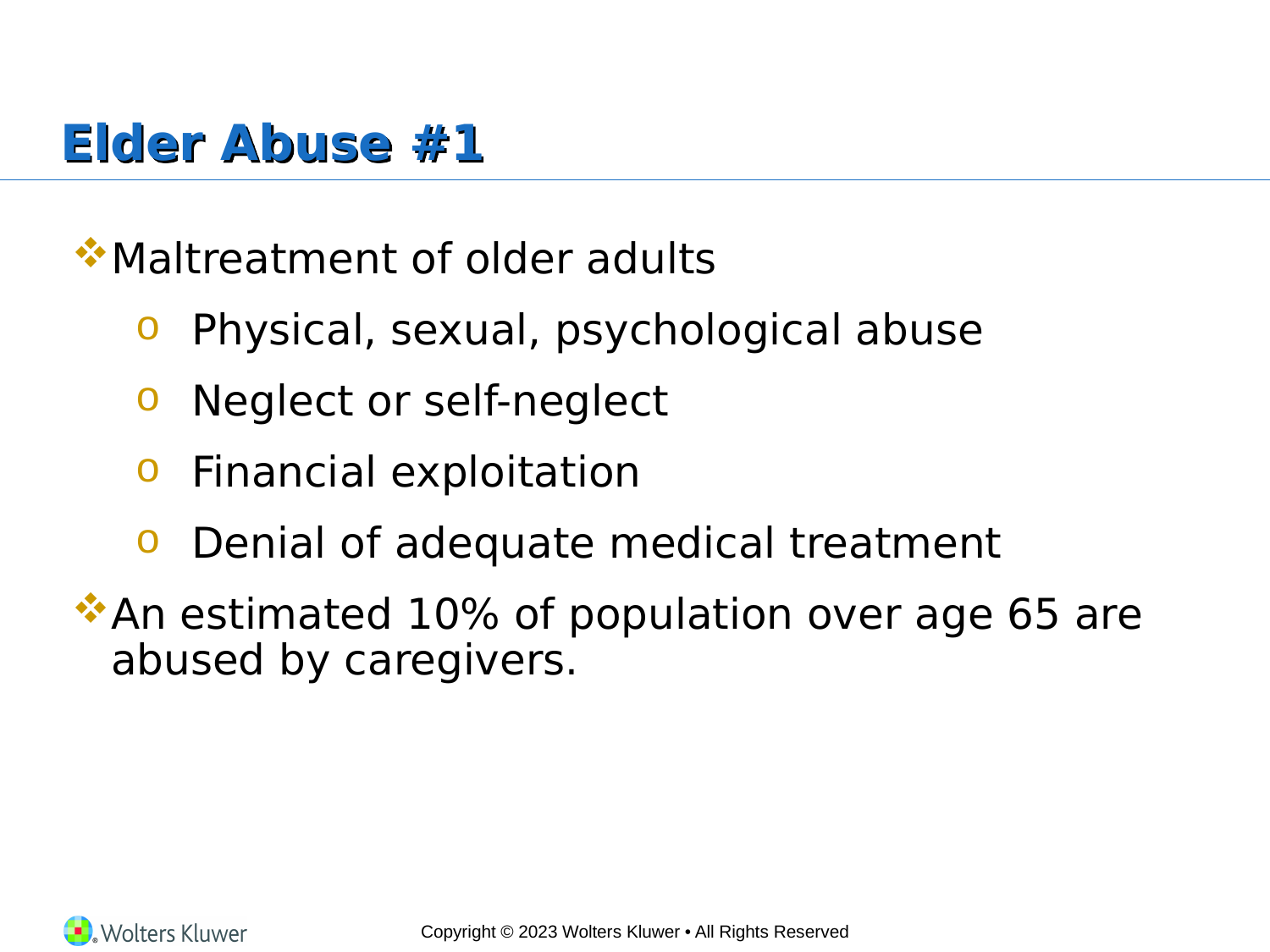

# Elder Abuse #1
Maltreatment of older adults
Physical, sexual, psychological abuse
Neglect or self-neglect
Financial exploitation
Denial of adequate medical treatment
An estimated 10% of population over age 65 are abused by caregivers.